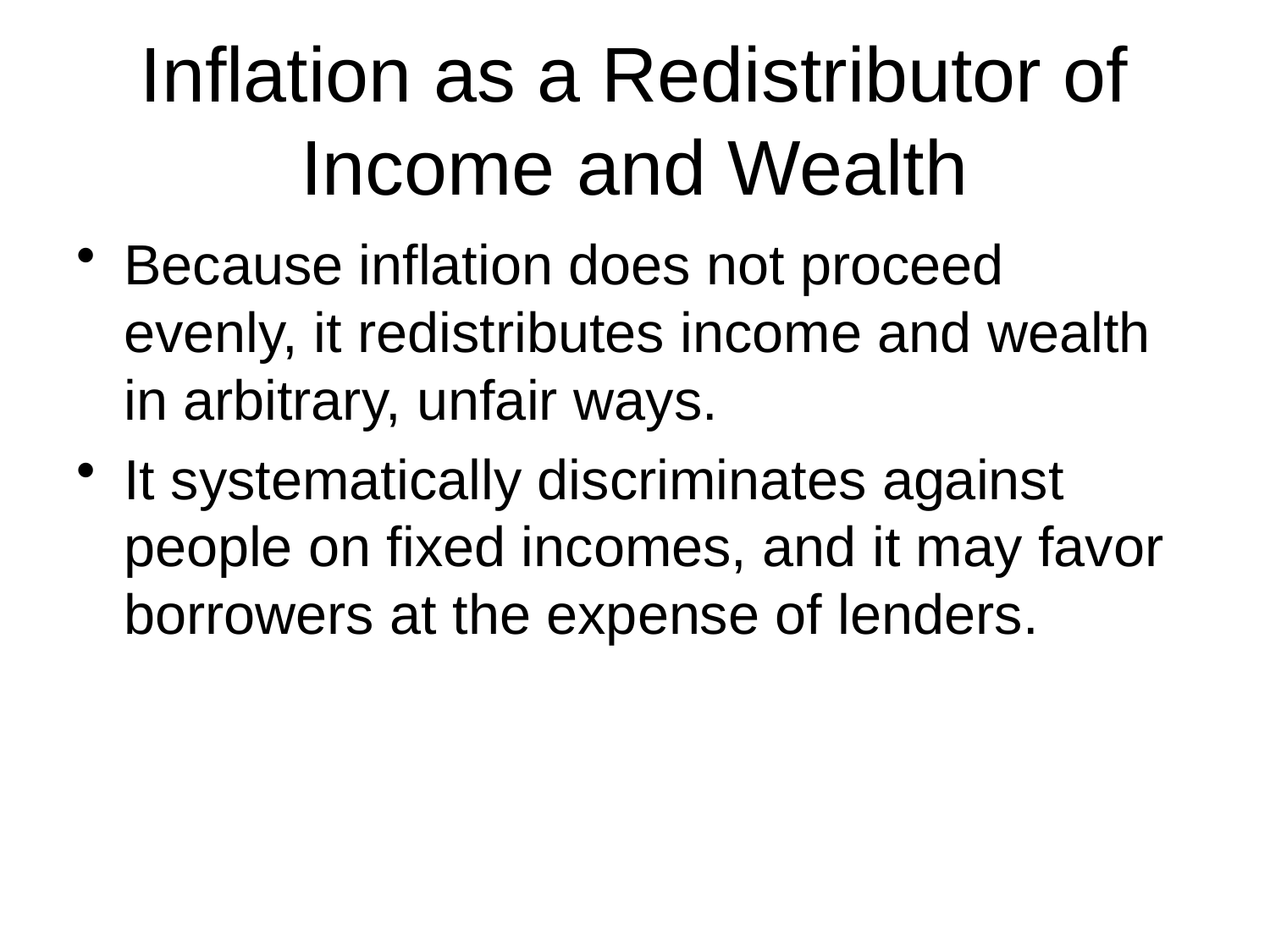

# Inflation as a Redistributor of Income and Wealth
Because inflation does not proceed evenly, it redistributes income and wealth in arbitrary, unfair ways.
It systematically discriminates against people on fixed incomes, and it may favor borrowers at the expense of lenders.